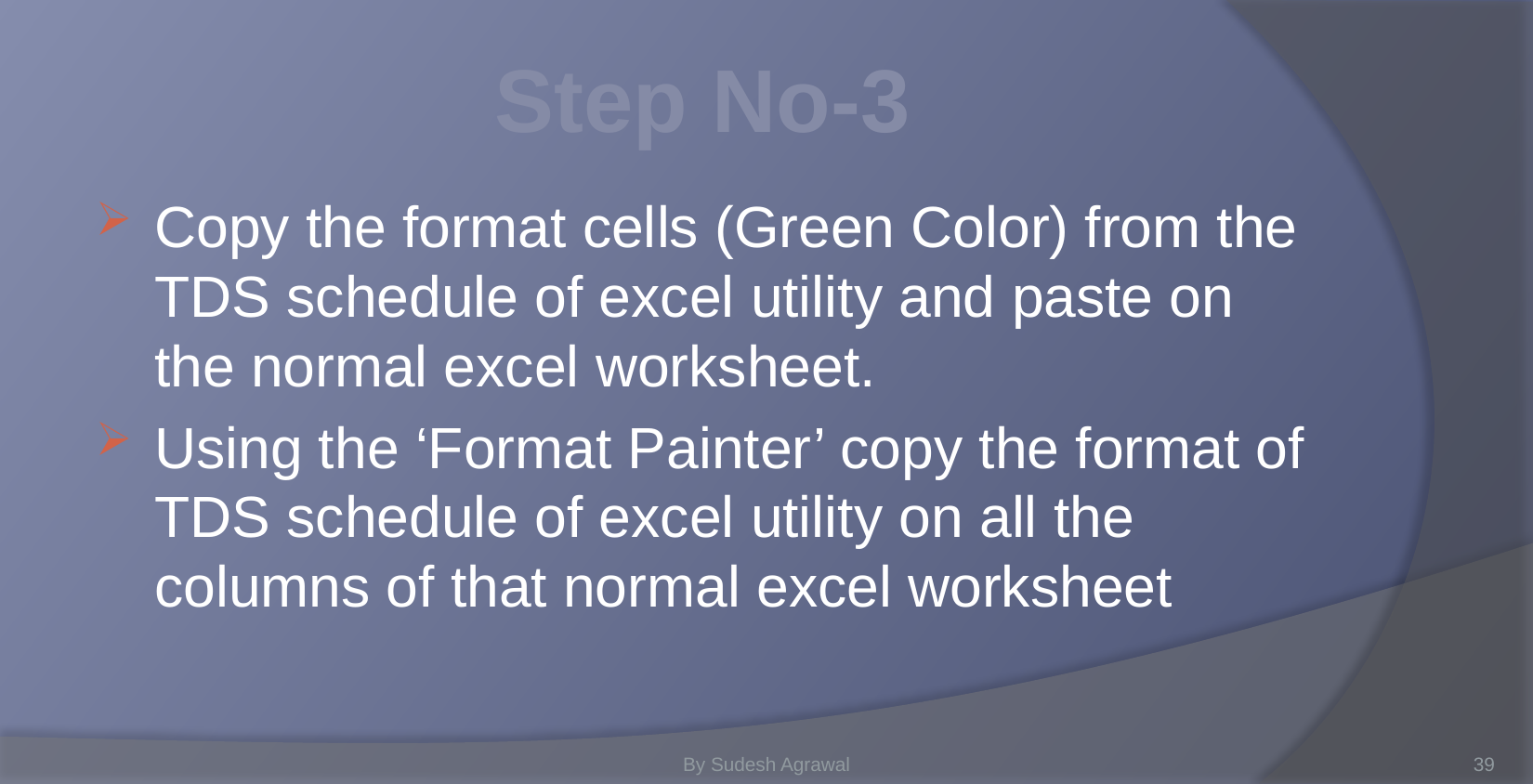

# Step No-3
Copy the format cells (Green Color) from the TDS schedule of excel utility and paste on the normal excel worksheet.
Using the ‘Format Painter’ copy the format of TDS schedule of excel utility on all the columns of that normal excel worksheet
By Sudesh Agrawal
39